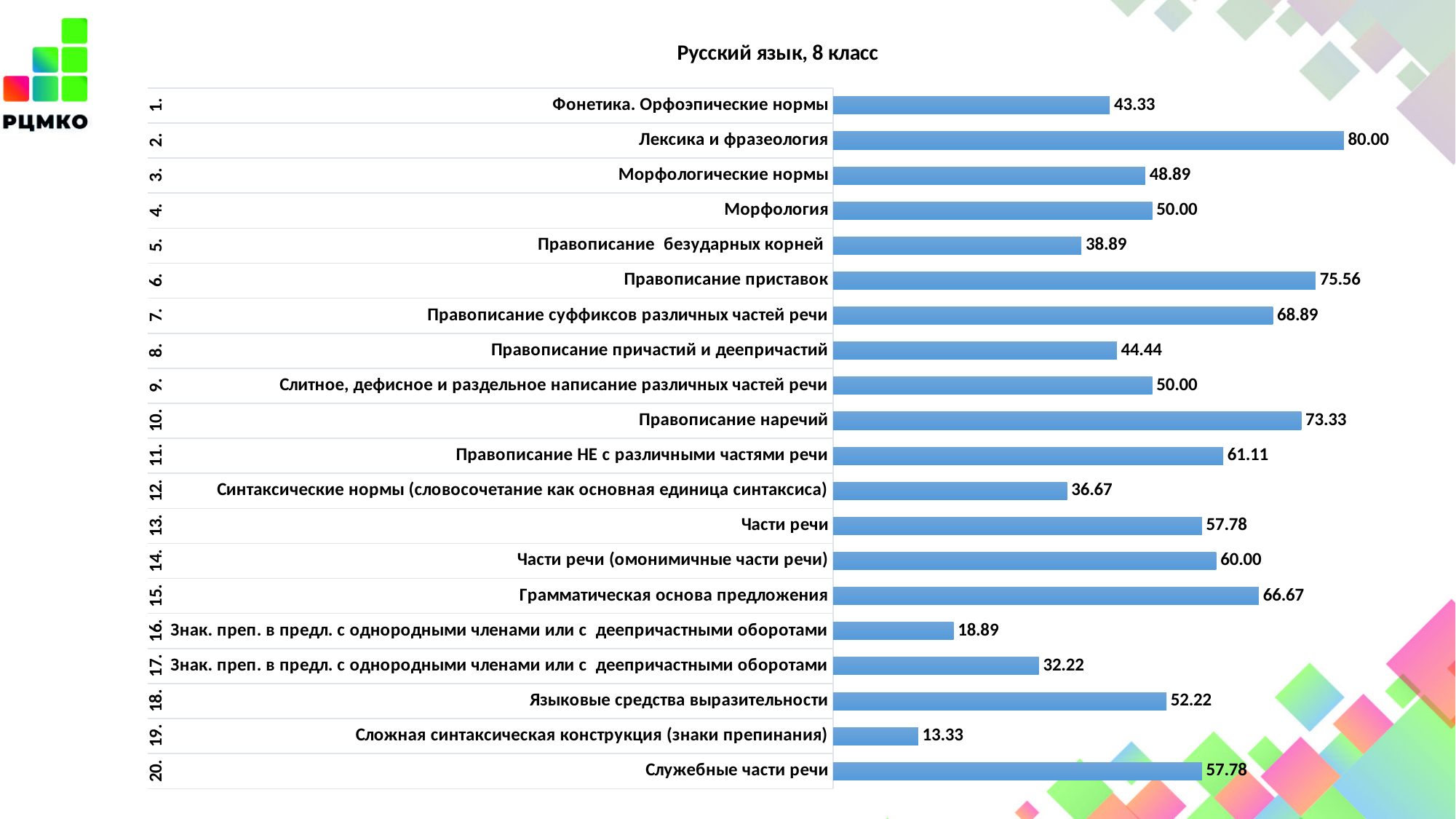

### Chart: Русский язык, 8 класс

| Category |  |
|---|---|
| Фонетика. Орфоэпические нормы | 43.33 |
| Лексика и фразеология | 80.0 |
| Морфологические нормы | 48.89 |
| Морфология | 50.0 |
| Правописание  безударных корней  | 38.89 |
| Правописание приставок | 75.56 |
| Правописание суффиксов различных частей речи | 68.89 |
| Правописание причастий и деепричастий | 44.44 |
| Слитное, дефисное и раздельное написание различных частей речи | 50.0 |
| Правописание наречий | 73.33 |
| Правописание НЕ с различными частями речи | 61.11 |
| Синтаксические нормы (словосочетание как основная единица синтаксиса) | 36.67 |
| Части речи | 57.78 |
| Части речи (омонимичные части речи) | 60.0 |
| Грамматическая основа предложения | 66.67 |
| Знак. преп. в предл. с однородными членами или с  деепричастными оборотами | 18.89 |
| Знак. преп. в предл. с однородными членами или с  деепричастными оборотами | 32.22 |
| Языковые средства выразительности | 52.22 |
| Сложная синтаксическая конструкция (знаки препинания) | 13.33 |
| Служебные части речи | 57.78 |